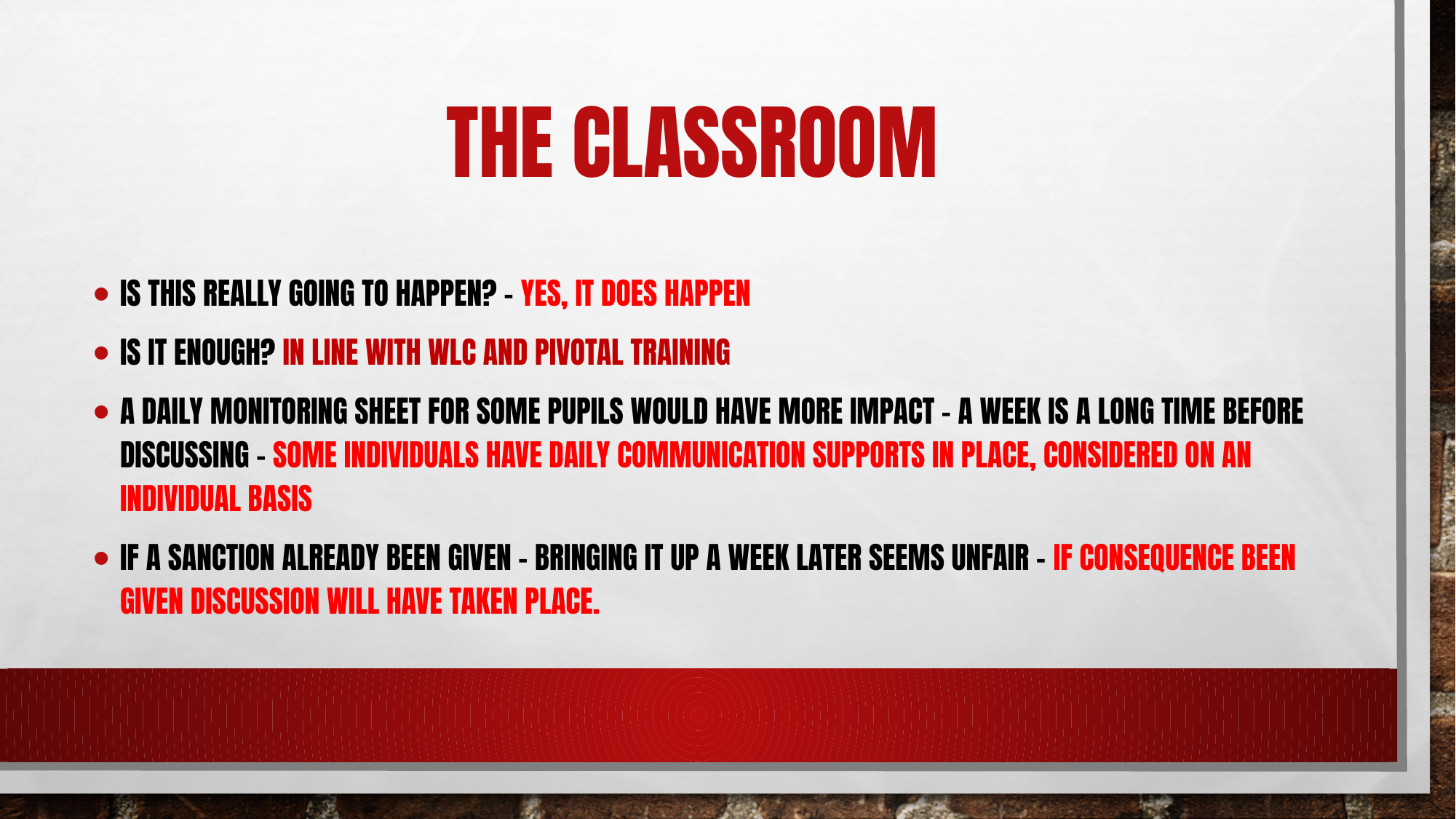

# The classroom
Is this really going to happen? – yes, it does happen
Is it Enough? in line with WLC and pivotal training
A daily monitoring sheet for some pupils would have more impact – a week is a long time before discussing – some individuals have daily communication supports in place, considered on an individual basis
If a sanction already been given – bringing it up a week later seems unfair – if consequence been given discussion will have taken place.